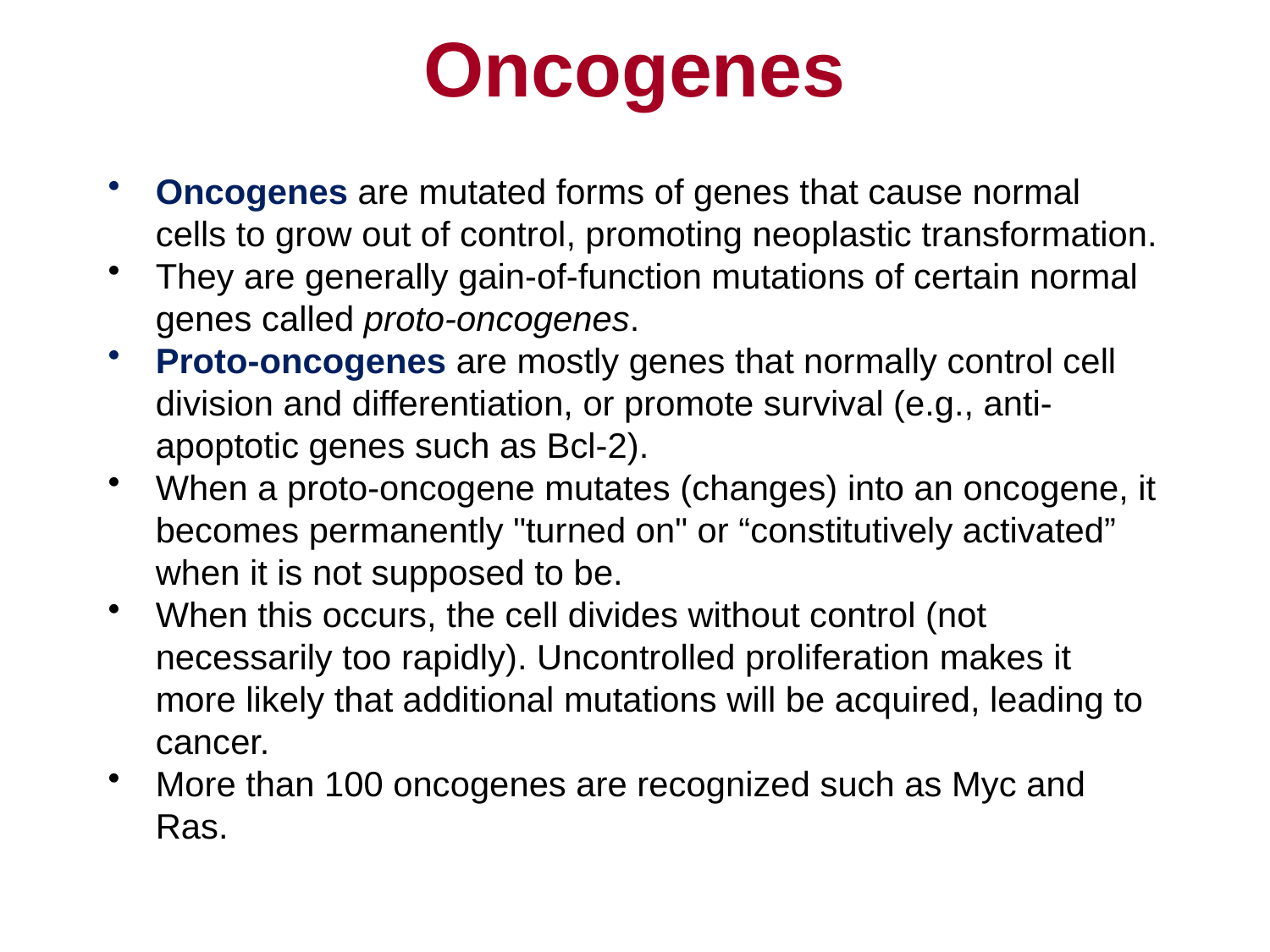

Oncogenes
Oncogenes are mutated forms of genes that cause normal cells to grow out of control, promoting neoplastic transformation.
They are generally gain-of-function mutations of certain normal genes called proto-oncogenes.
Proto-oncogenes are mostly genes that normally control cell division and differentiation, or promote survival (e.g., anti-apoptotic genes such as Bcl-2).
When a proto-oncogene mutates (changes) into an oncogene, it becomes permanently "turned on" or “constitutively activated” when it is not supposed to be.
When this occurs, the cell divides without control (not necessarily too rapidly). Uncontrolled proliferation makes it more likely that additional mutations will be acquired, leading to cancer.
More than 100 oncogenes are recognized such as Myc and Ras.